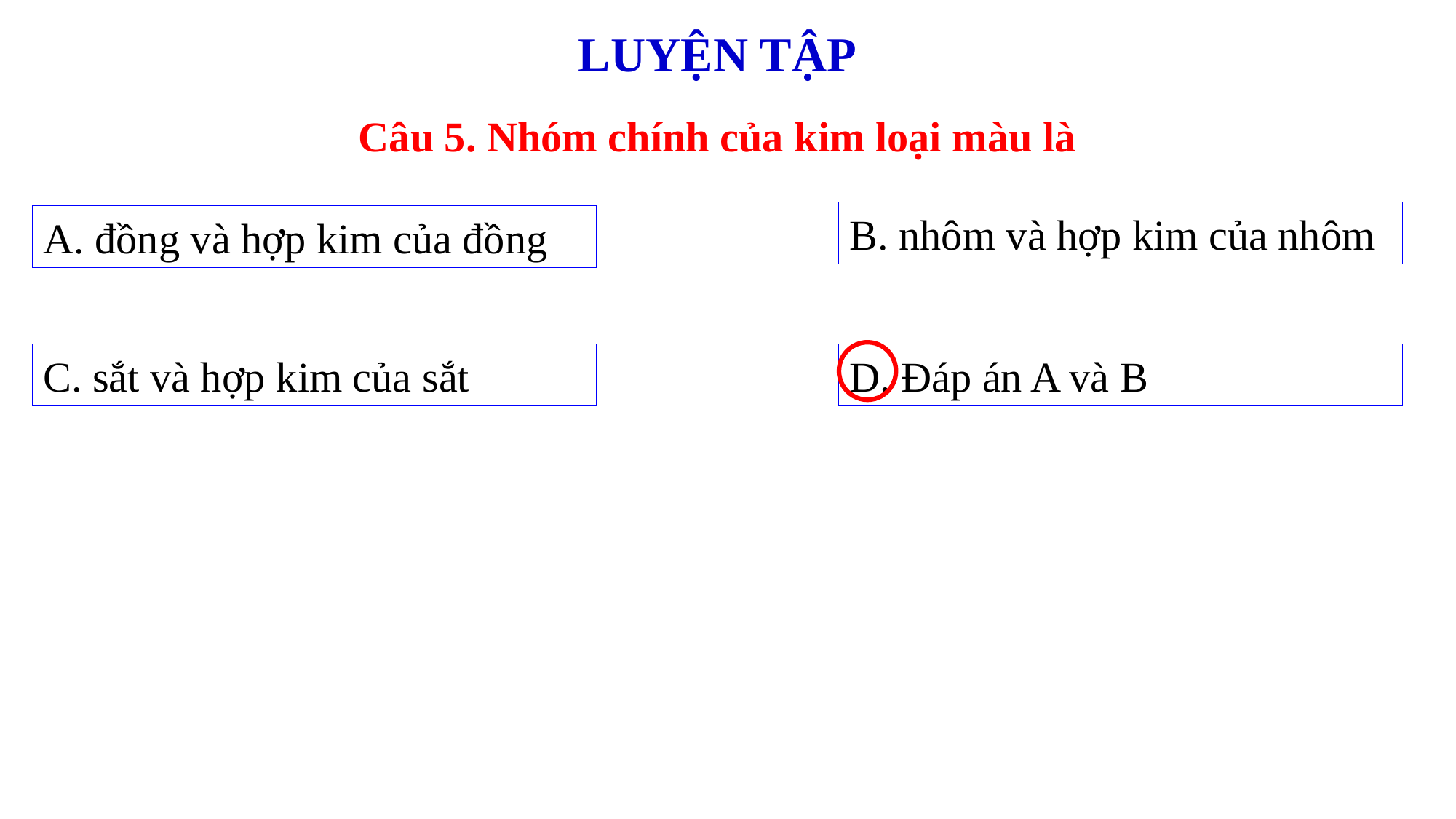

LUYỆN TẬP
Câu 5. Nhóm chính của kim loại màu là
B. nhôm và hợp kim của nhôm
A. đồng và hợp kim của đồng

C. sắt và hợp kim của sắt
D. Đáp án A và B